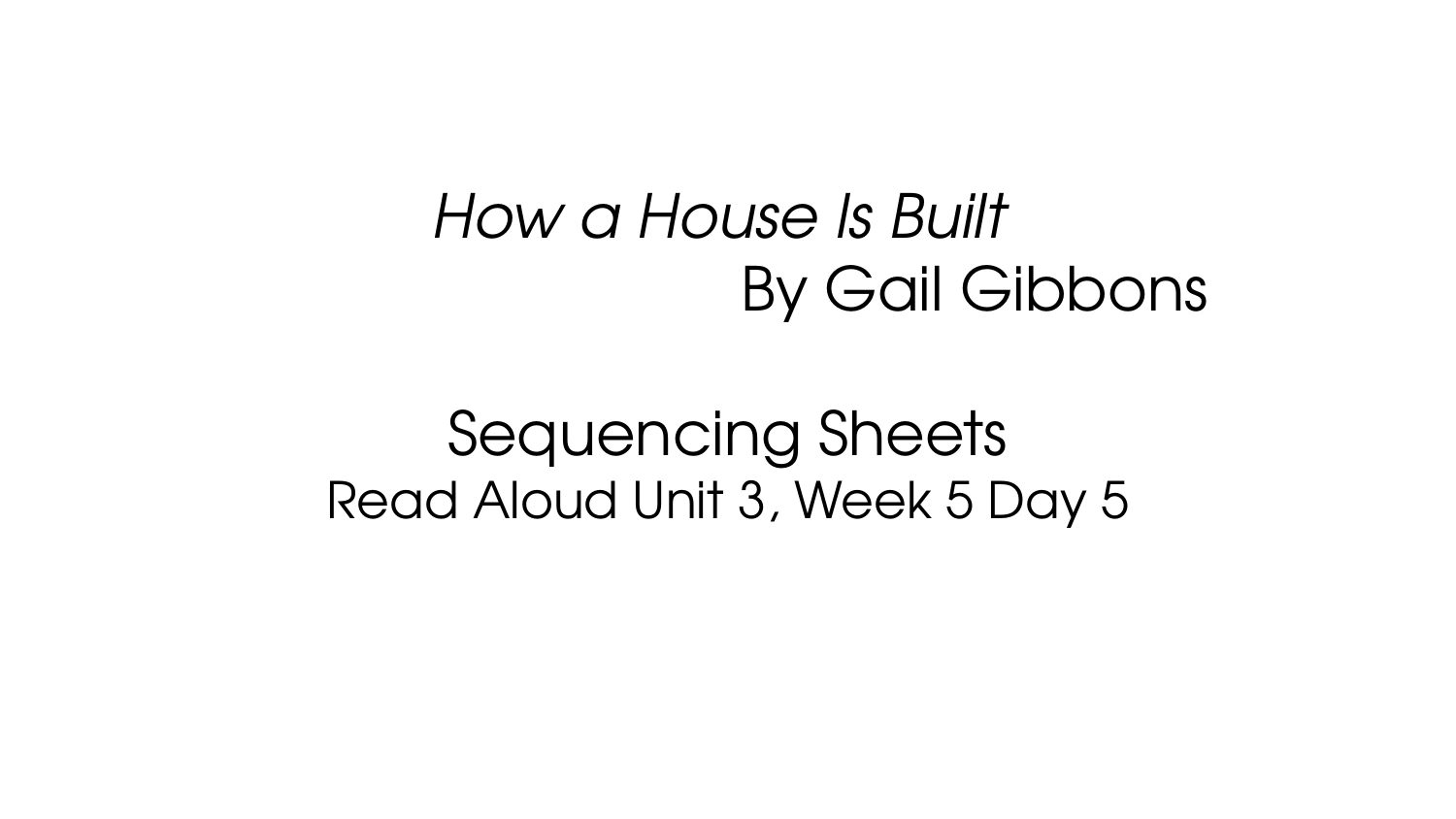

How a House Is Built
				By Gail Gibbons

Sequencing Sheets
Read Aloud Unit 3, Week 5 Day 5